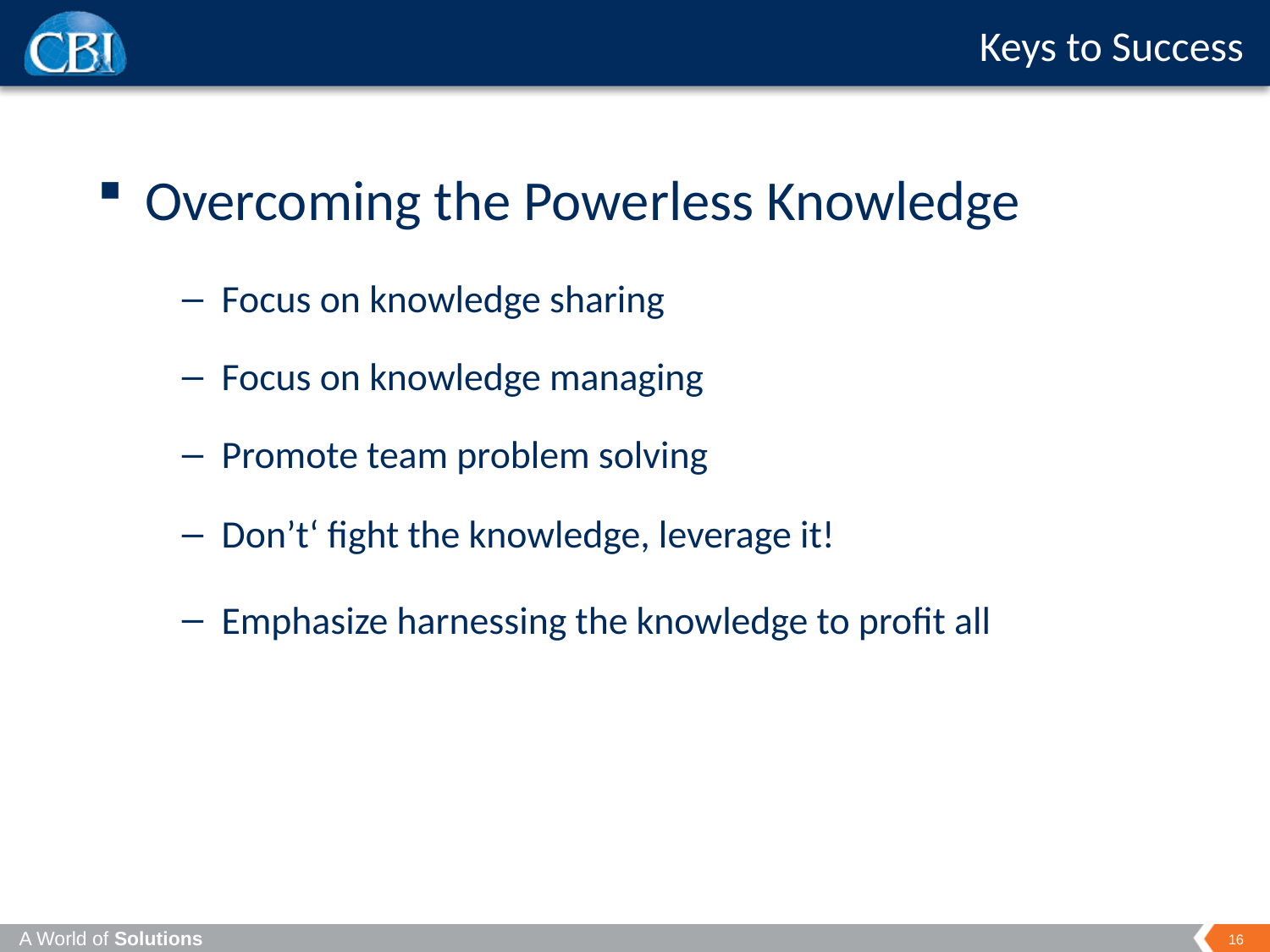

# Keys to Success
Overcoming the Powerless Knowledge
Focus on knowledge sharing
Focus on knowledge managing
Promote team problem solving
Don’t‘ fight the knowledge, leverage it!
Emphasize harnessing the knowledge to profit all